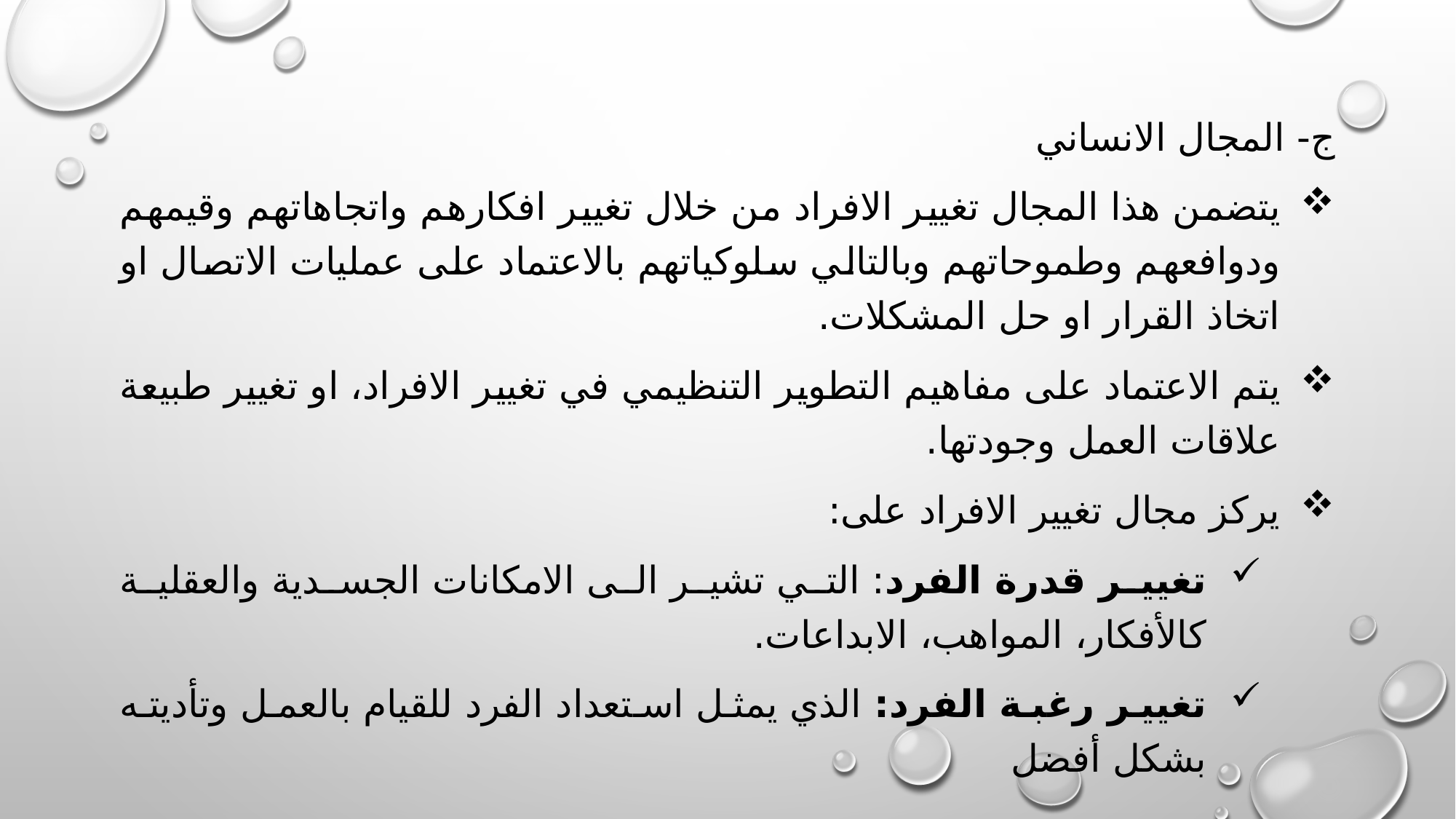

ج- المجال الانساني
يتضمن هذا المجال تغيير الافراد من خلال تغيير افكارهم واتجاهاتهم وقيمهم ودوافعهم وطموحاتهم وبالتالي سلوكياتهم بالاعتماد على عمليات الاتصال او اتخاذ القرار او حل المشكلات.
يتم الاعتماد على مفاهيم التطوير التنظيمي في تغيير الافراد، او تغيير طبيعة علاقات العمل وجودتها.
يركز مجال تغيير الافراد على:
تغيير قدرة الفرد: التي تشير الى الامكانات الجسدية والعقلية كالأفكار، المواهب، الابداعات.
تغيير رغبة الفرد: الذي يمثل استعداد الفرد للقيام بالعمل وتأديته بشكل أفضل